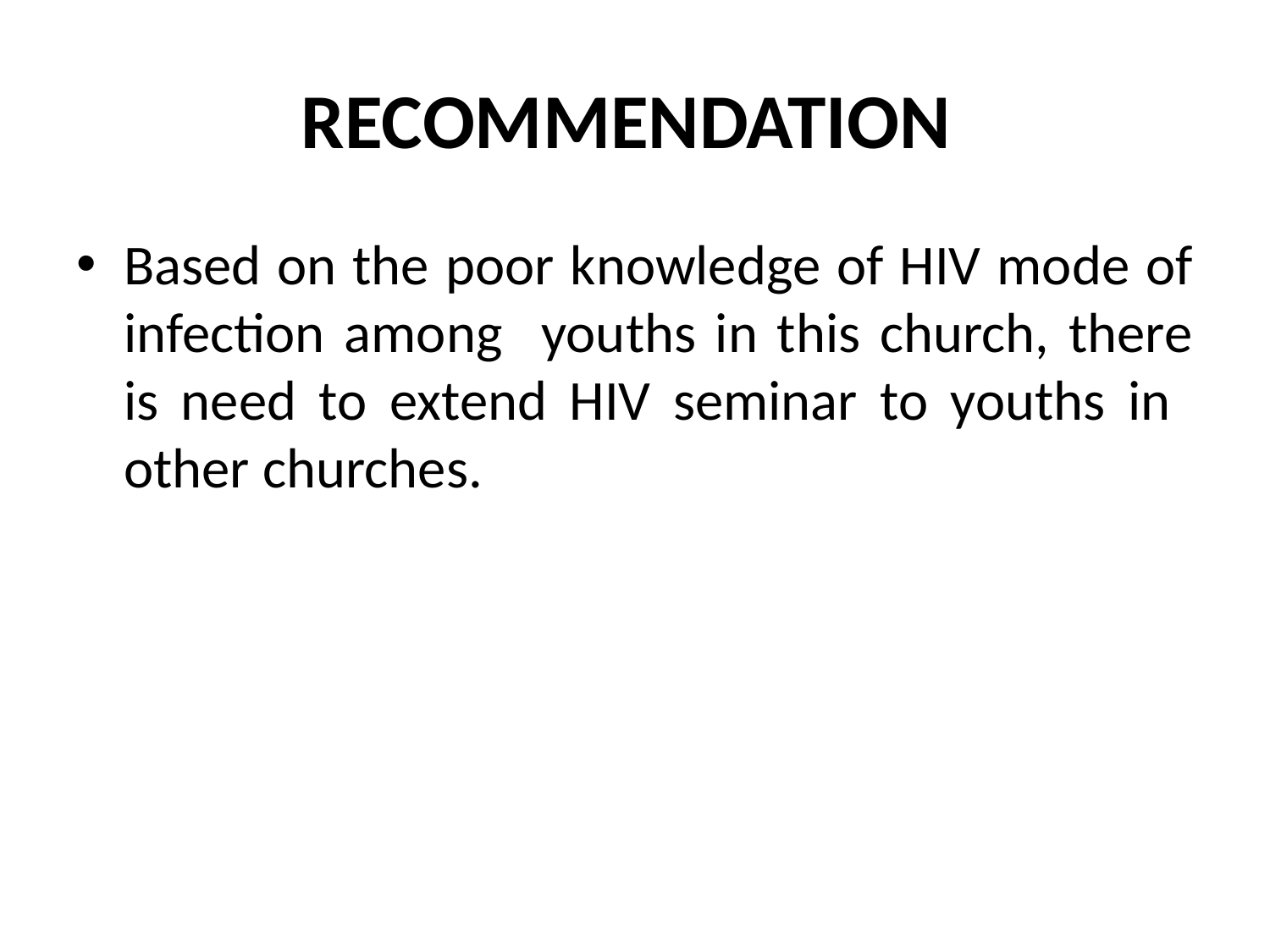

# RECOMMENDATION
Based on the poor knowledge of HIV mode of infection among  youths in this church, there is need to extend HIV seminar to youths in  other churches.